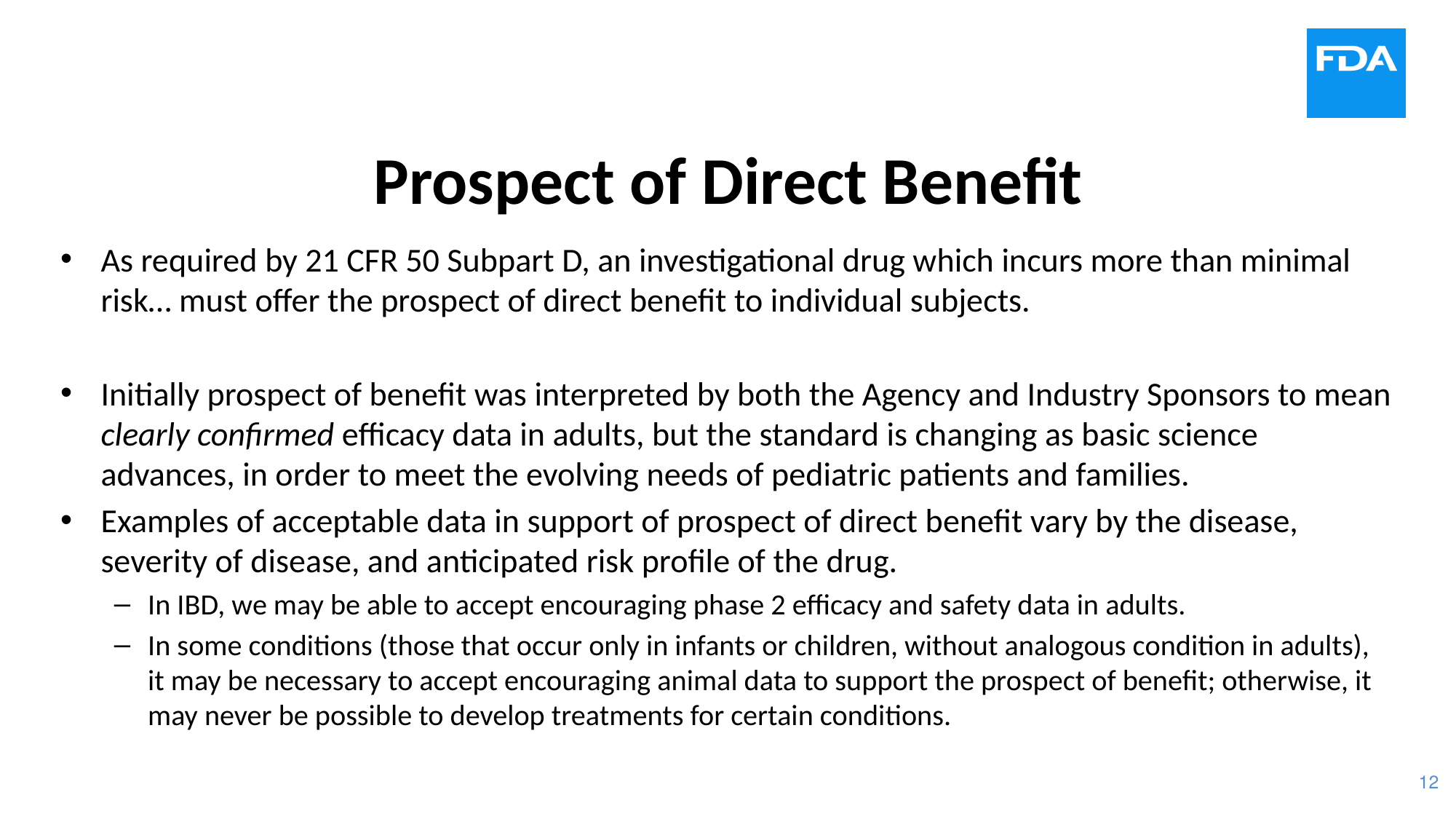

# Prospect of Direct Benefit
As required by 21 CFR 50 Subpart D, an investigational drug which incurs more than minimal risk… must offer the prospect of direct benefit to individual subjects.

Initially prospect of benefit was interpreted by both the Agency and Industry Sponsors to mean clearly confirmed efficacy data in adults, but the standard is changing as basic science advances, in order to meet the evolving needs of pediatric patients and families.
Examples of acceptable data in support of prospect of direct benefit vary by the disease, severity of disease, and anticipated risk profile of the drug.
In IBD, we may be able to accept encouraging phase 2 efficacy and safety data in adults.
In some conditions (those that occur only in infants or children, without analogous condition in adults), it may be necessary to accept encouraging animal data to support the prospect of benefit; otherwise, it may never be possible to develop treatments for certain conditions.